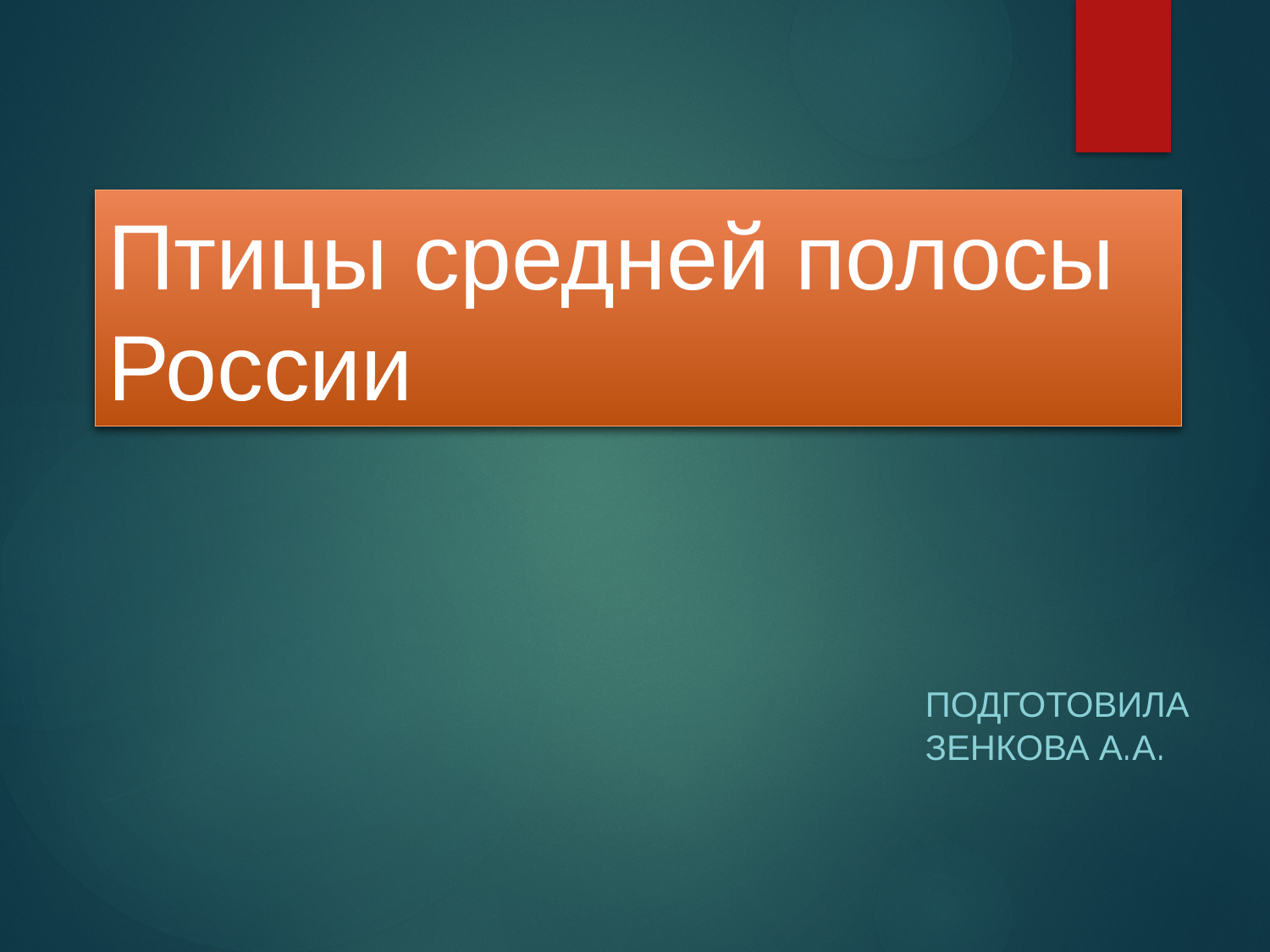

# Птицы средней полосы России
Подготовила     Зенкова А.А.